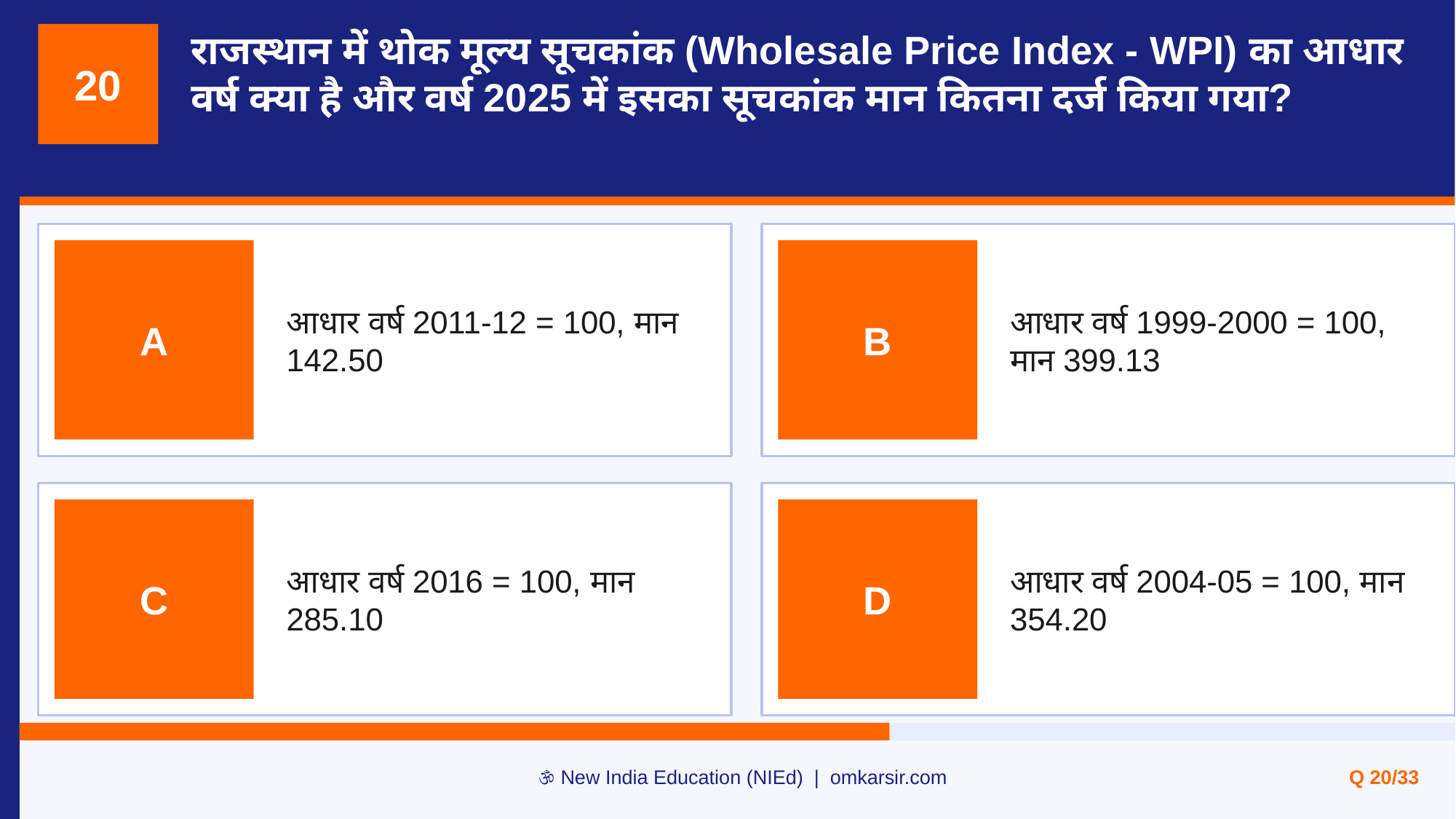

राजस्थान में थोक मूल्य सूचकांक (Wholesale Price Index - WPI) का आधार वर्ष क्या है और वर्ष 2025 में इसका सूचकांक मान कितना दर्ज किया गया?
20

आधार वर्ष 2011-12 = 100, मान 142.50
आधार वर्ष 1999-2000 = 100, मान 399.13
A
B

आधार वर्ष 2016 = 100, मान 285.10
आधार वर्ष 2004-05 = 100, मान 354.20
C
D

🕉️ New India Education (NIEd)  |  omkarsir.com
Q 20/33